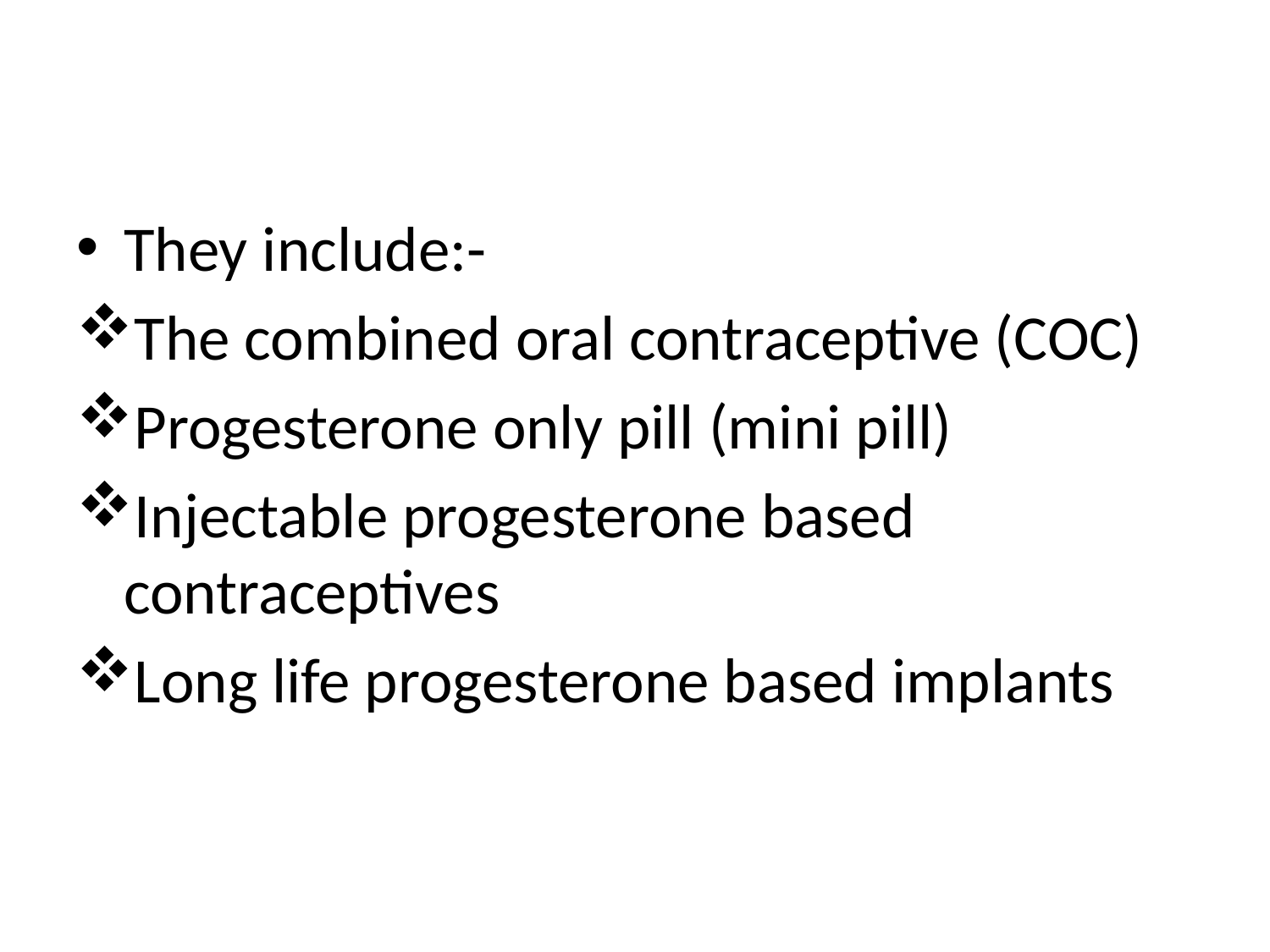

#
They include:-
The combined oral contraceptive (COC)
Progesterone only pill (mini pill)
Injectable progesterone based contraceptives
Long life progesterone based implants